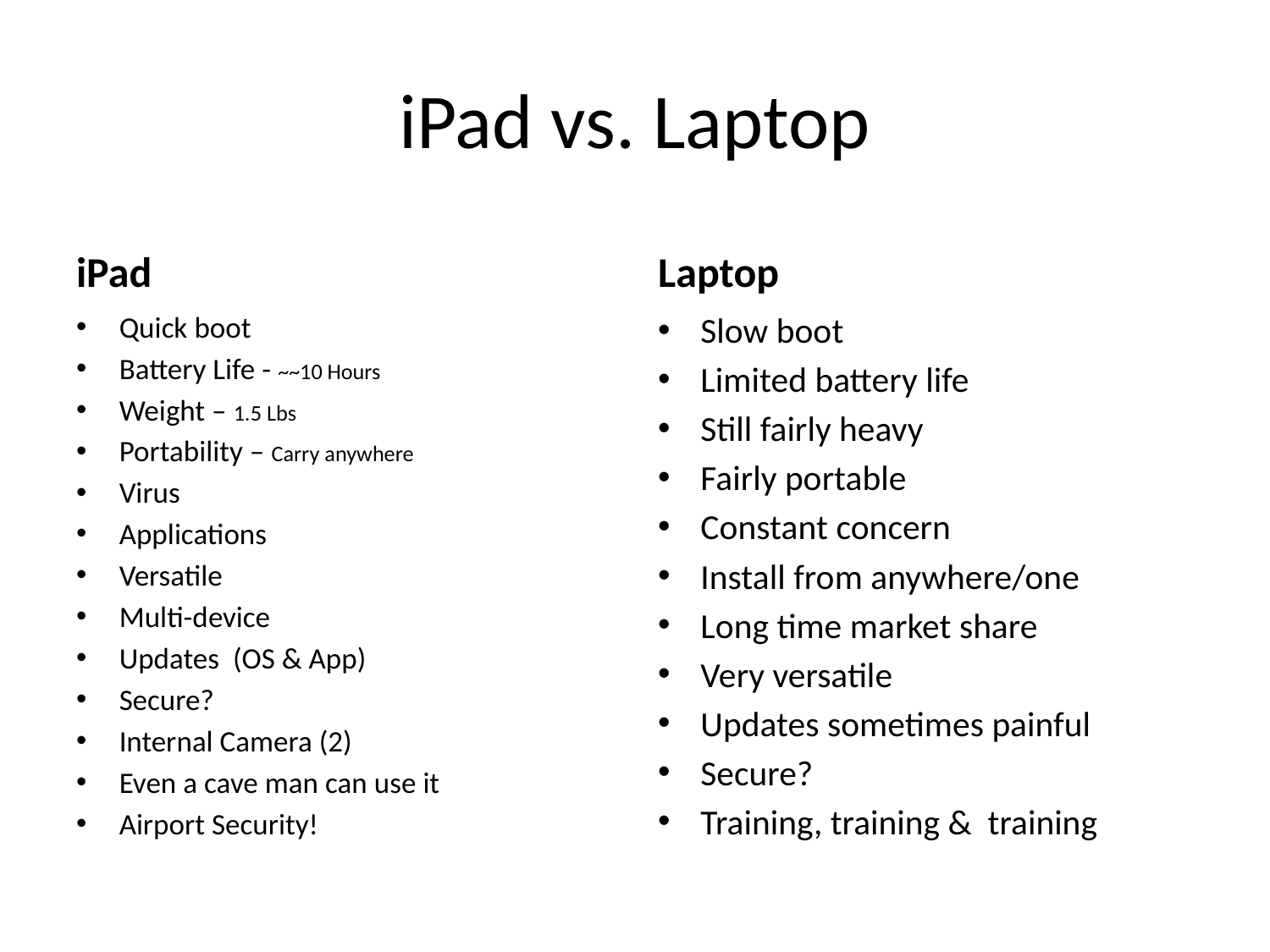

# iPad vs. Laptop
iPad
Laptop
Quick boot
Battery Life - ~~10 Hours
Weight – 1.5 Lbs
Portability – Carry anywhere
Virus
Applications
Versatile
Multi-device
Updates  (OS & App)
Secure?
Internal Camera (2)
Even a cave man can use it
Airport Security!
Slow boot
Limited battery life
Still fairly heavy
Fairly portable
Constant concern
Install from anywhere/one
Long time market share
Very versatile
Updates sometimes painful
Secure?
Training, training &  training